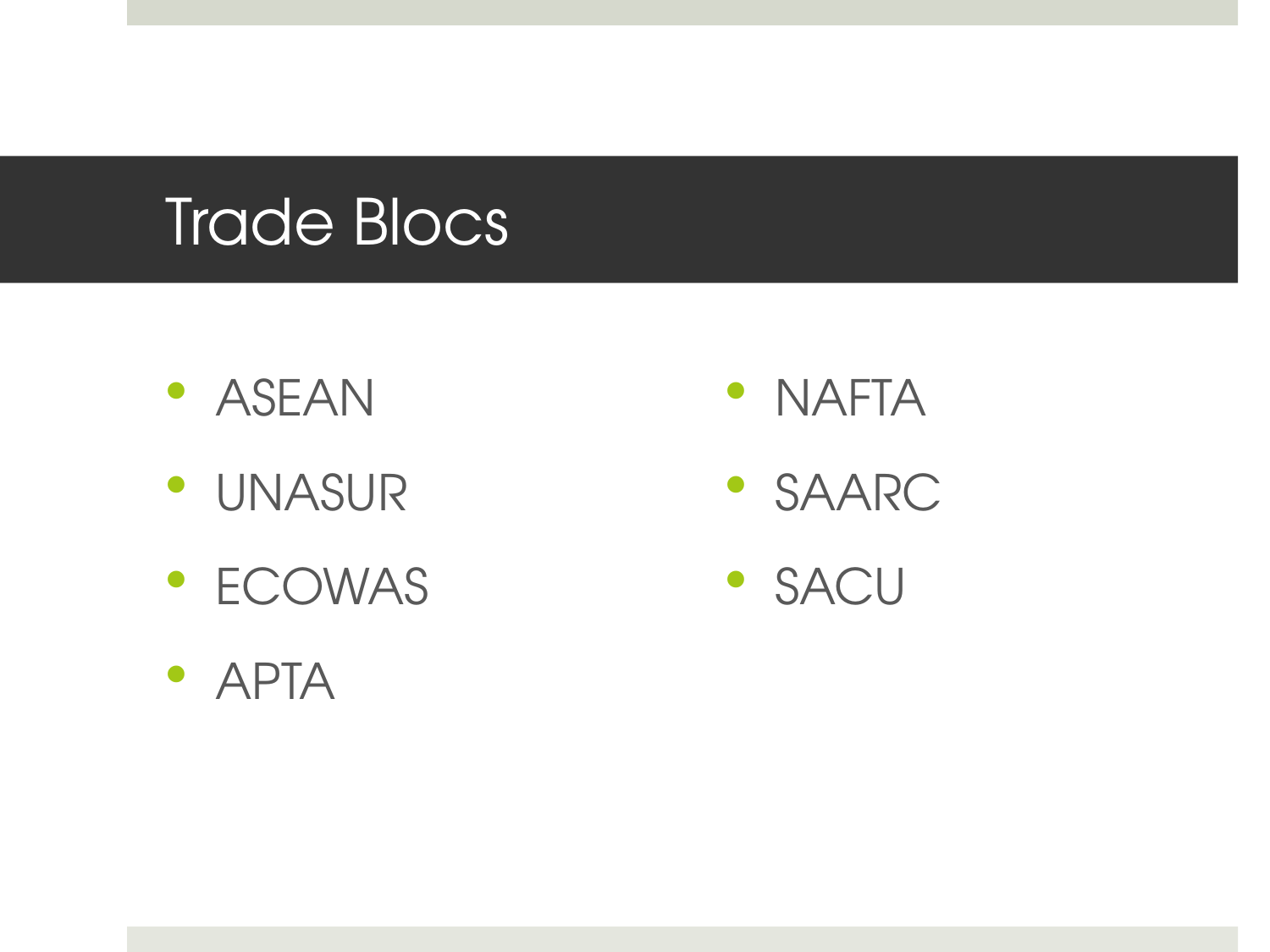

# Trade Blocs
ASEAN
UNASUR
ECOWAS
APTA

NAFTA
SAARC
SACU